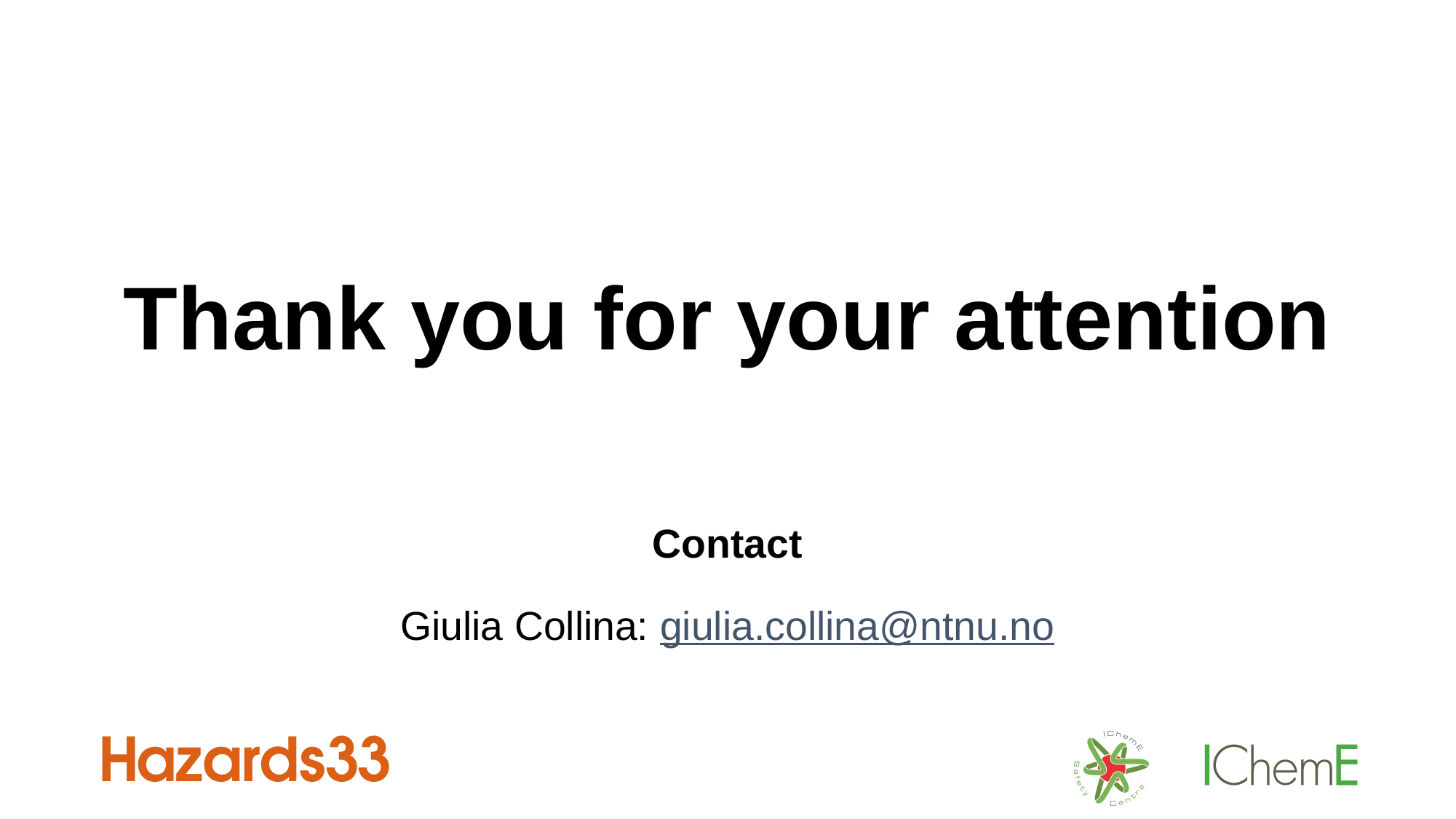

# Thank you for your attention
Contact

Giulia Collina: giulia.collina@ntnu.no